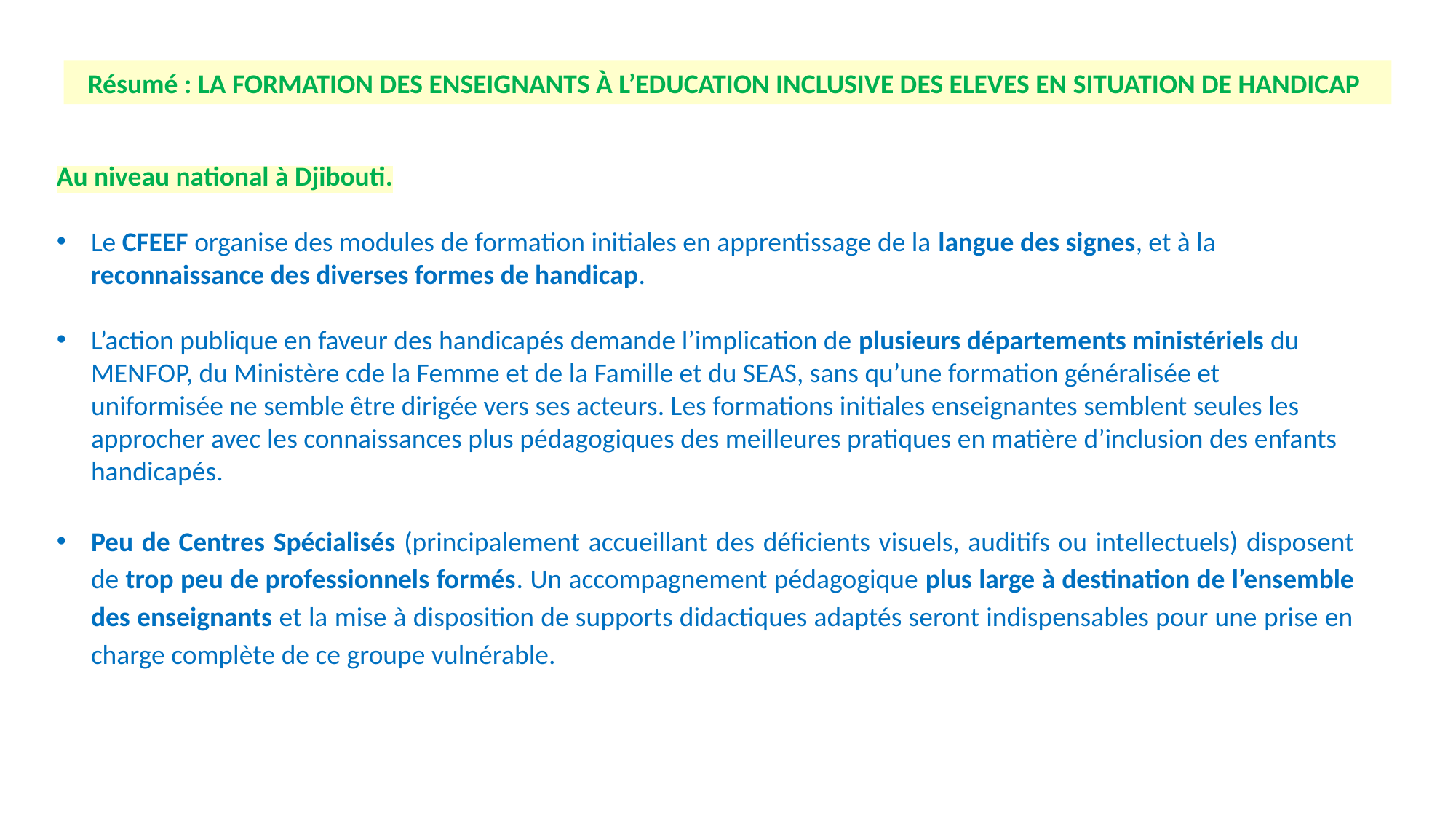

Résumé : LA FORMATION DES ENSEIGNANTS À L’EDUCATION INCLUSIVE DES ELEVES EN SITUATION DE HANDICAP
Au niveau national à Djibouti.

Le CFEEF organise des modules de formation initiales en apprentissage de la langue des signes, et à la reconnaissance des diverses formes de handicap.

L’action publique en faveur des handicapés demande l’implication de plusieurs départements ministériels du MENFOP, du Ministère cde la Femme et de la Famille et du SEAS, sans qu’une formation généralisée et uniformisée ne semble être dirigée vers ses acteurs. Les formations initiales enseignantes semblent seules les approcher avec les connaissances plus pédagogiques des meilleures pratiques en matière d’inclusion des enfants handicapés.

Peu de Centres Spécialisés (principalement accueillant des déficients visuels, auditifs ou intellectuels) disposent de trop peu de professionnels formés. Un accompagnement pédagogique plus large à destination de l’ensemble des enseignants et la mise à disposition de supports didactiques adaptés seront indispensables pour une prise en charge complète de ce groupe vulnérable.